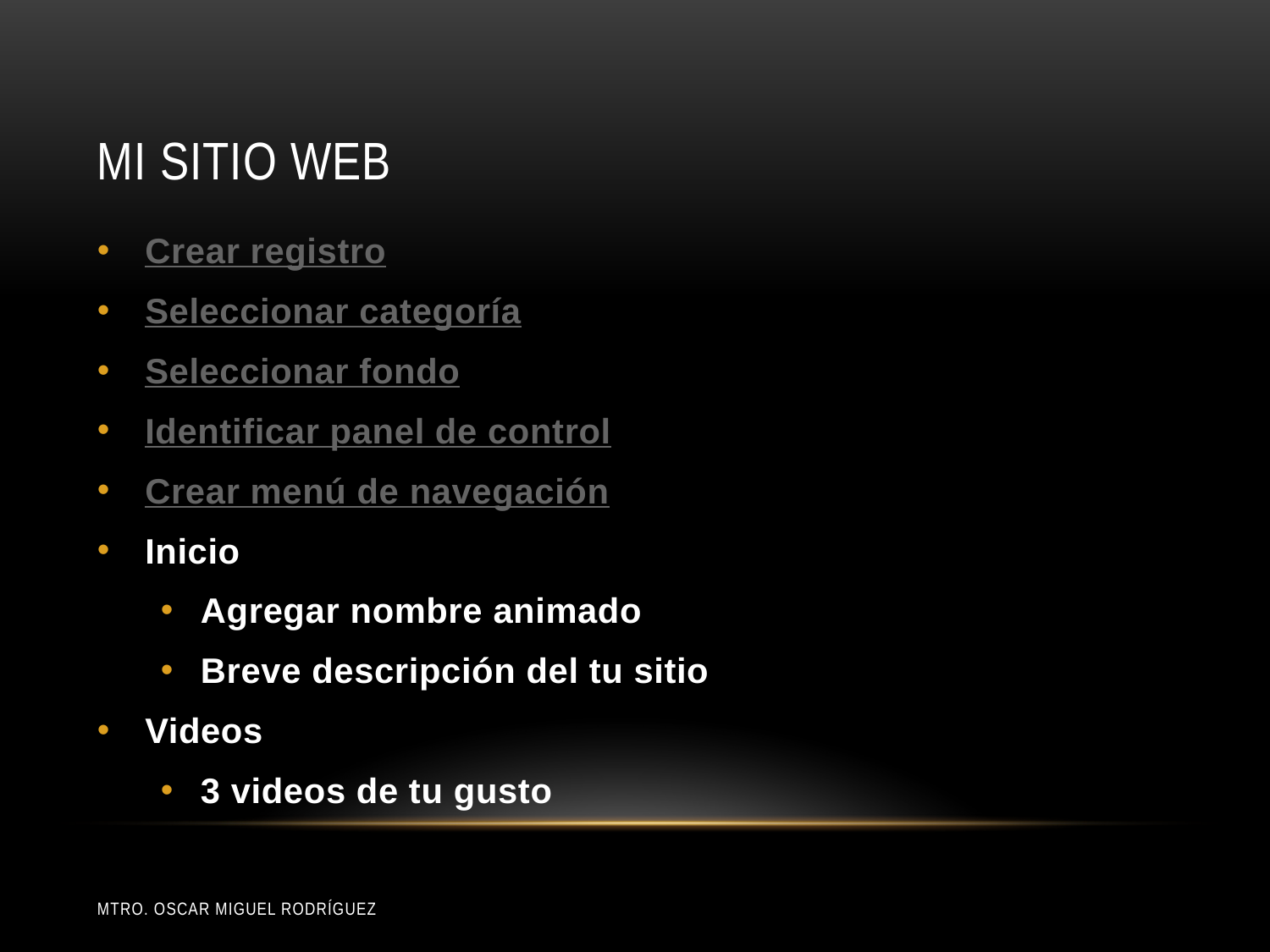

# Mi sitio web
Crear registro
Seleccionar categoría
Seleccionar fondo
Identificar panel de control
Crear menú de navegación
Inicio
Agregar nombre animado
Breve descripción del tu sitio
Videos
3 videos de tu gusto

Mtro. Oscar Miguel Rodríguez